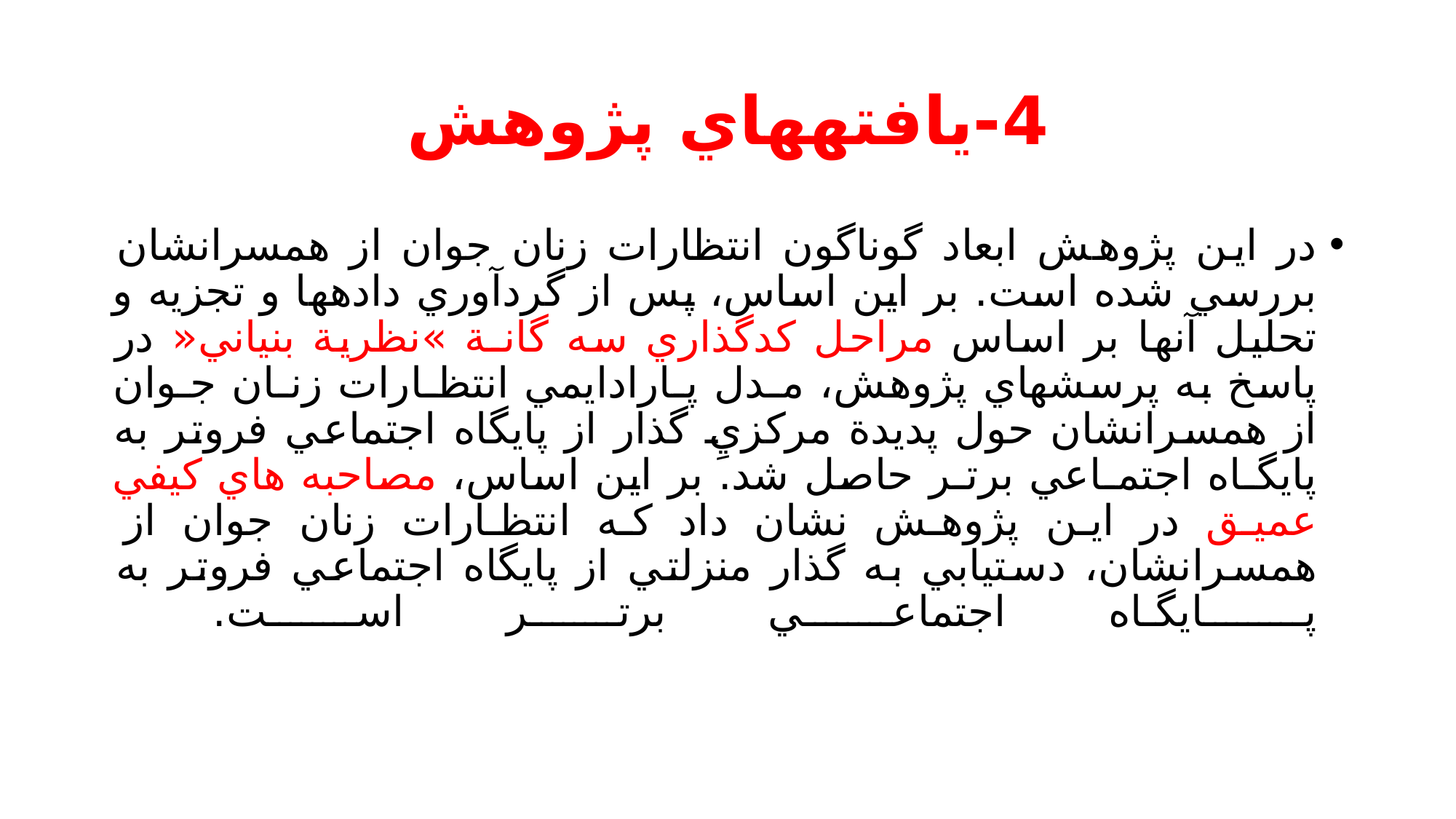

# 4-يافتههاي پژوهش
در این پژوهش ابعاد گوناگون انتظارات زنان جوان از همسرانشان بررسي شده است. بر اين اساس، پس از گردآوري دادهها و تجزيه و تحليل آنها بر اساس مراحل كدگذاري سه گانـة »نظرية بنياني« در پاسخ به پرسشهاي پژوهش، مـدل پـارادايمي انتظـارات زنـان جـوان از همسرانشان حول پديدة مركزيِ گذار از پايگاه اجتماعي فروتر به پايگـاه اجتمـاعي برتـر حاصل شد. بر اين اساس، مصاحبه هاي كيفي عميق در اين پژوهش نشان داد كه انتظـارات زنان جوان از همسرانشان، دستيابي به گذار منزلتي از پايگاه اجتماعي فروتر به پـايگـاه اجتماعي برتر است.